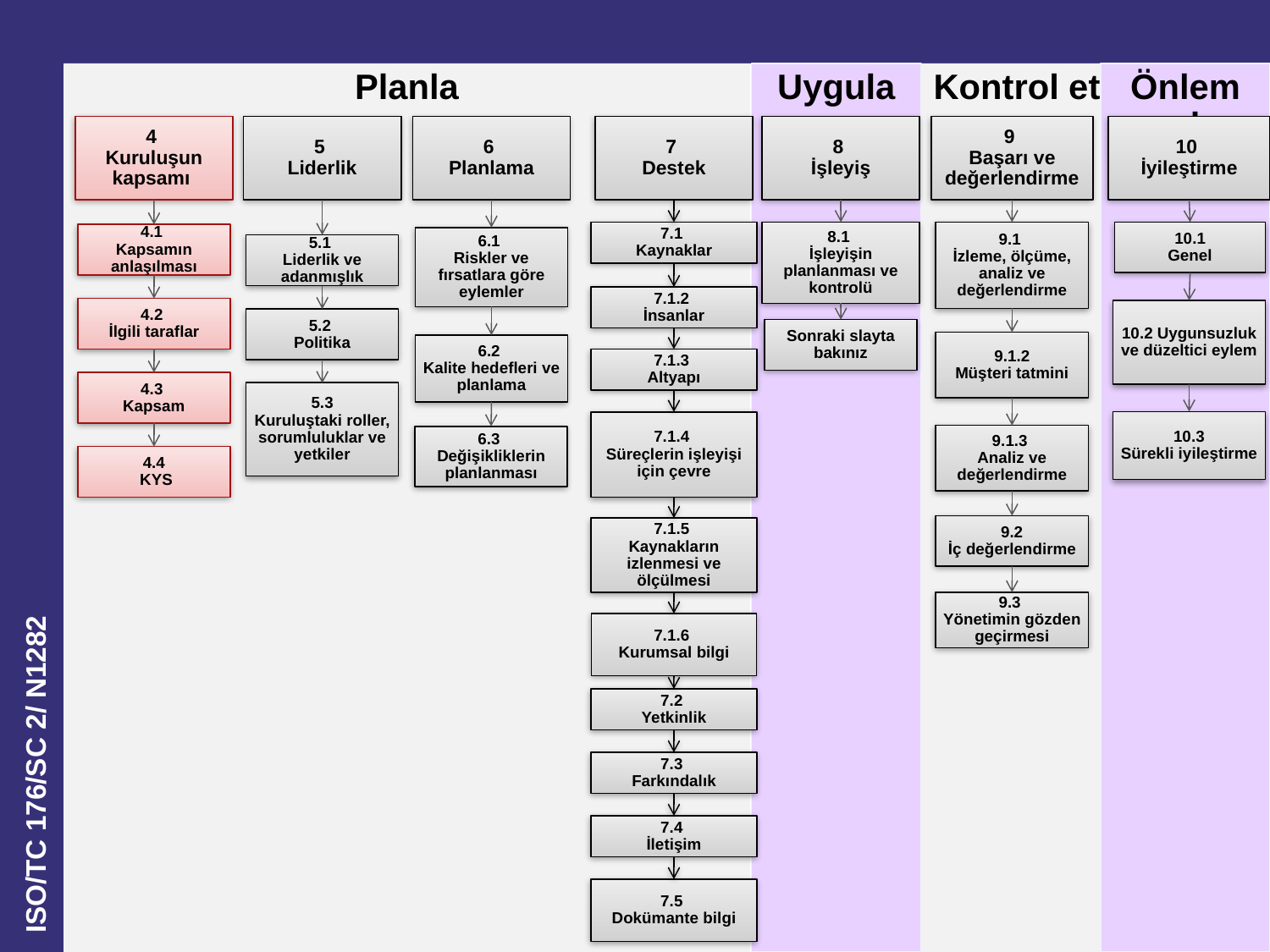

Planla
Uygula
Kontrol et
Önlem al
4
Kuruluşun kapsamı
5
Liderlik
6
Planlama
7
Destek
8
İşleyiş
9
Başarı ve değerlendirme
10
İyileştirme
7.1
Kaynaklar
8.1
İşleyişin planlanması ve kontrolü
9.1
İzleme, ölçüme, analiz ve değerlendirme
10.1
Genel
4.1
Kapsamın anlaşılması
6.1
Riskler ve fırsatlara göre eylemler
5.1
Liderlik ve adanmışlık
7.1.2
İnsanlar
4.2
İlgili taraflar
10.2 Uygunsuzluk ve düzeltici eylem
5.2
Politika
Sonraki slayta bakınız
9.1.2
Müşteri tatmini
6.2
Kalite hedefleri ve planlama
7.1.3
Altyapı
4.3
Kapsam
5.3
Kuruluştaki roller, sorumluluklar ve yetkiler
10.3
Sürekli iyileştirme
7.1.4
Süreçlerin işleyişi için çevre
9.1.3
Analiz ve değerlendirme
6.3
Değişikliklerin planlanması
4.4
 KYS
9.2
İç değerlendirme
7.1.5
Kaynakların izlenmesi ve ölçülmesi
9.3
Yönetimin gözden geçirmesi
7.1.6
Kurumsal bilgi
7.2
Yetkinlik
7.3
Farkındalık
7.4
İletişim
7.5
Dokümante bilgi